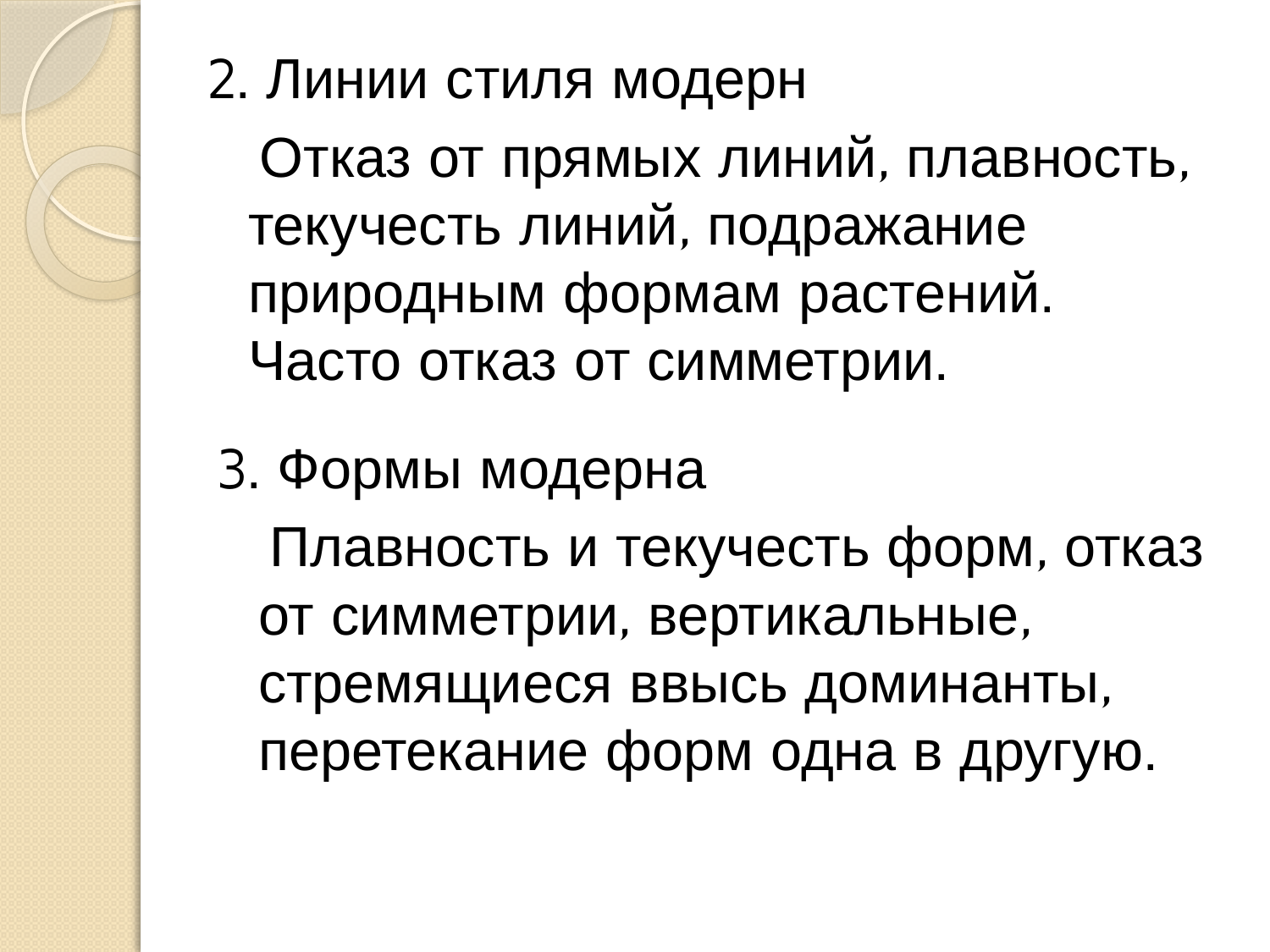

2. Линии стиля модерн
   Отказ от прямых линий, плавность, текучесть линий, подражание природным формам растений. Часто отказ от симметрии.

3. Формы модерна
   Плавность и текучесть форм, отказ от симметрии, вертикальные, стремящиеся ввысь доминанты, перетекание форм одна в другую.